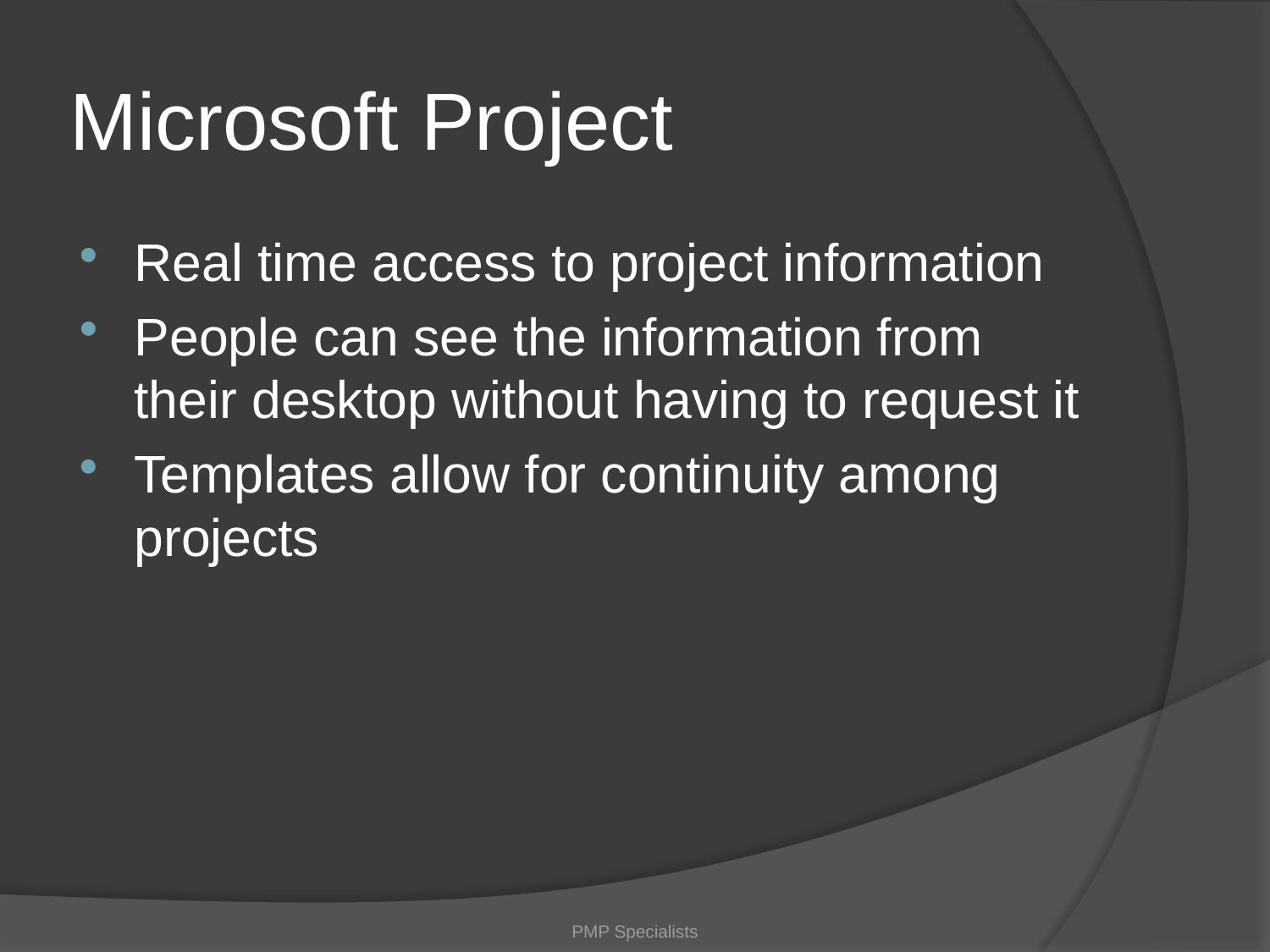

# Microsoft Project
Real time access to project information
People can see the information from their desktop without having to request it
Templates allow for continuity among projects
PMP Specialists